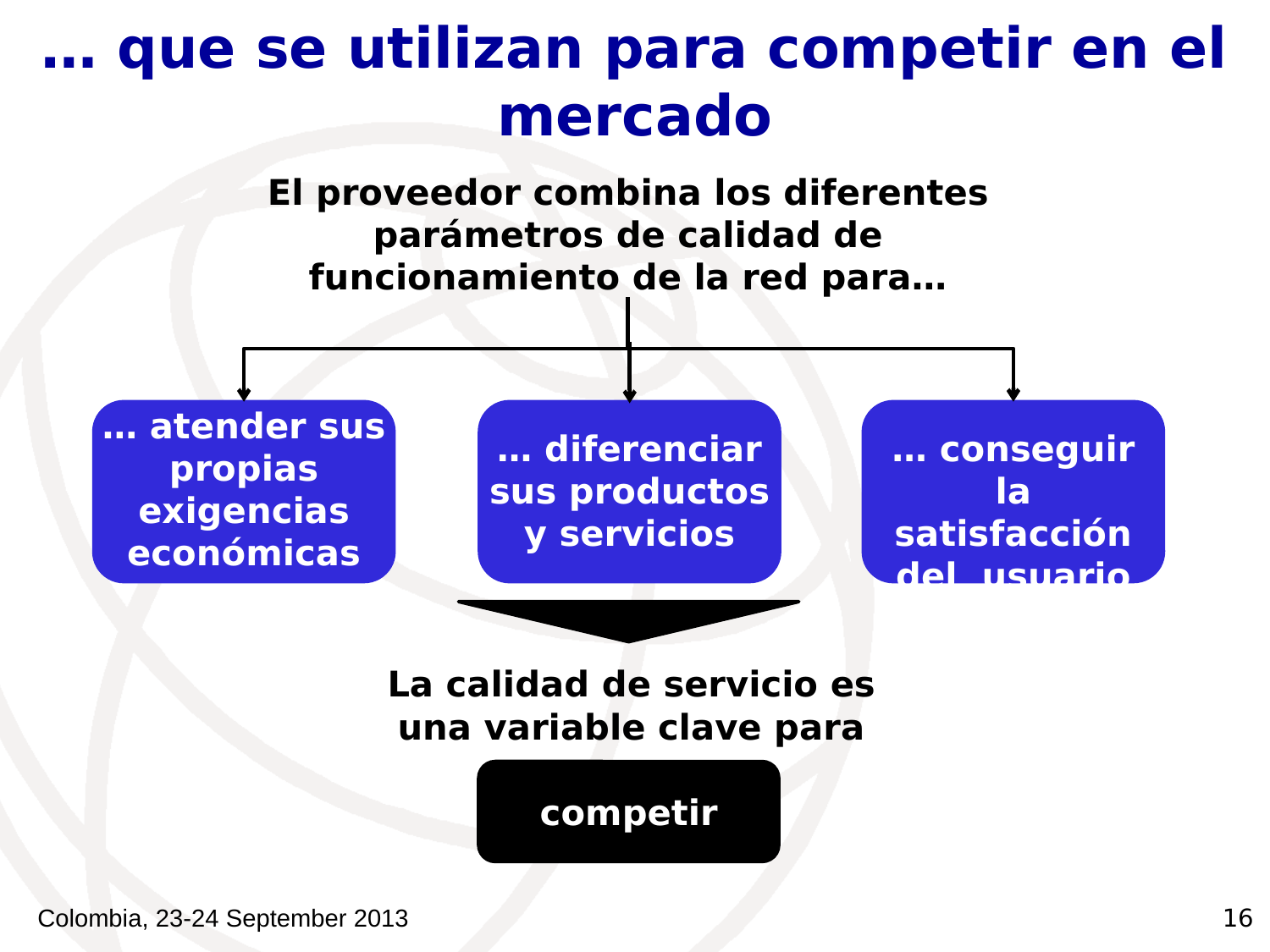

# … que se utilizan para competir en el mercado
El proveedor combina los diferentes parámetros de calidad de funcionamiento de la red para…

… atender sus propias exigencias económicas
… diferenciar sus productos y servicios
… conseguir la satisfacción del  usuario

La calidad de servicio es una variable clave para

competir
Colombia, 23-24 September 2013
16